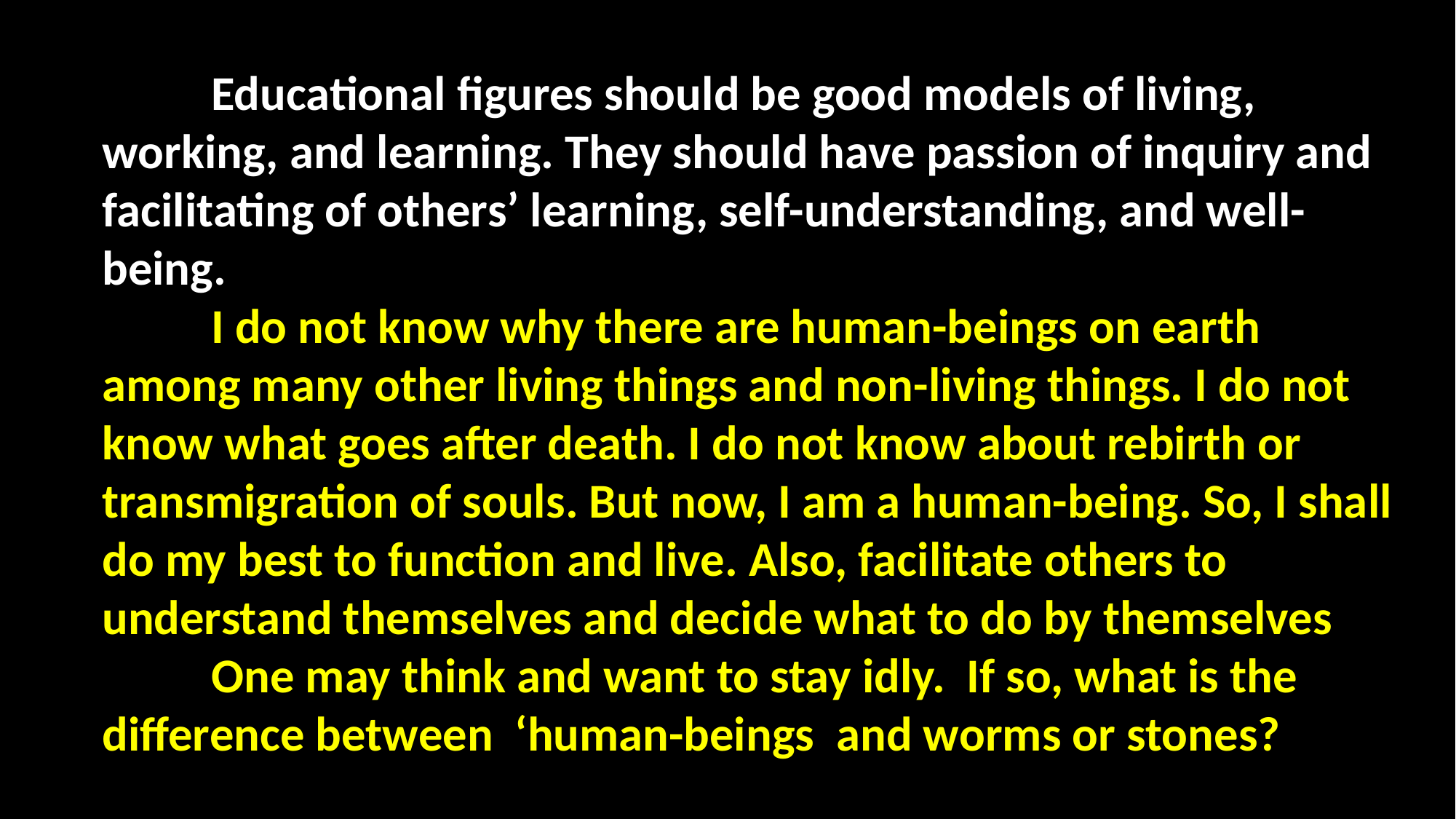

Educational figures should be good models of living, working, and learning. They should have passion of inquiry and facilitating of others’ learning, self-understanding, and well-being.
	I do not know why there are human-beings on earth among many other living things and non-living things. I do not know what goes after death. I do not know about rebirth or transmigration of souls. But now, I am a human-being. So, I shall do my best to function and live. Also, facilitate others to understand themselves and decide what to do by themselves
	One may think and want to stay idly.  If so, what is the difference between  ‘human-beings  and worms or stones?